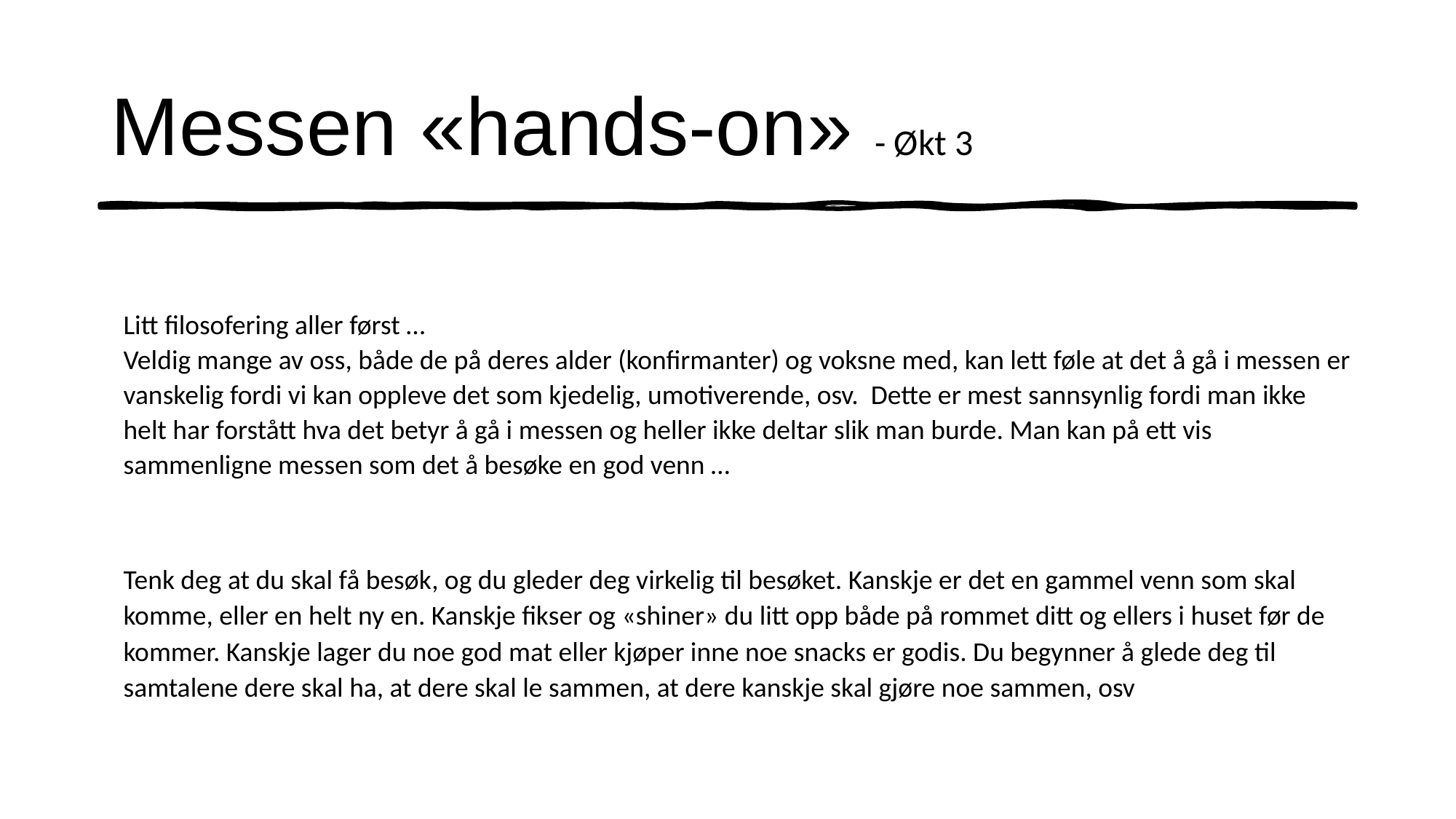

# Messen «hands-on» - Økt 3
Litt filosofering aller først …
Veldig mange av oss, både de på deres alder (konfirmanter) og voksne med, kan lett føle at det å gå i messen er vanskelig fordi vi kan oppleve det som kjedelig, umotiverende, osv.  Dette er mest sannsynlig fordi man ikke helt har forstått hva det betyr å gå i messen og heller ikke deltar slik man burde. Man kan på ett vis sammenligne messen som det å besøke en god venn …

Tenk deg at du skal få besøk, og du gleder deg virkelig til besøket. Kanskje er det en gammel venn som skal komme, eller en helt ny en. Kanskje fikser og «shiner» du litt opp både på rommet ditt og ellers i huset før de kommer. Kanskje lager du noe god mat eller kjøper inne noe snacks er godis. Du begynner å glede deg til samtalene dere skal ha, at dere skal le sammen, at dere kanskje skal gjøre noe sammen, osv